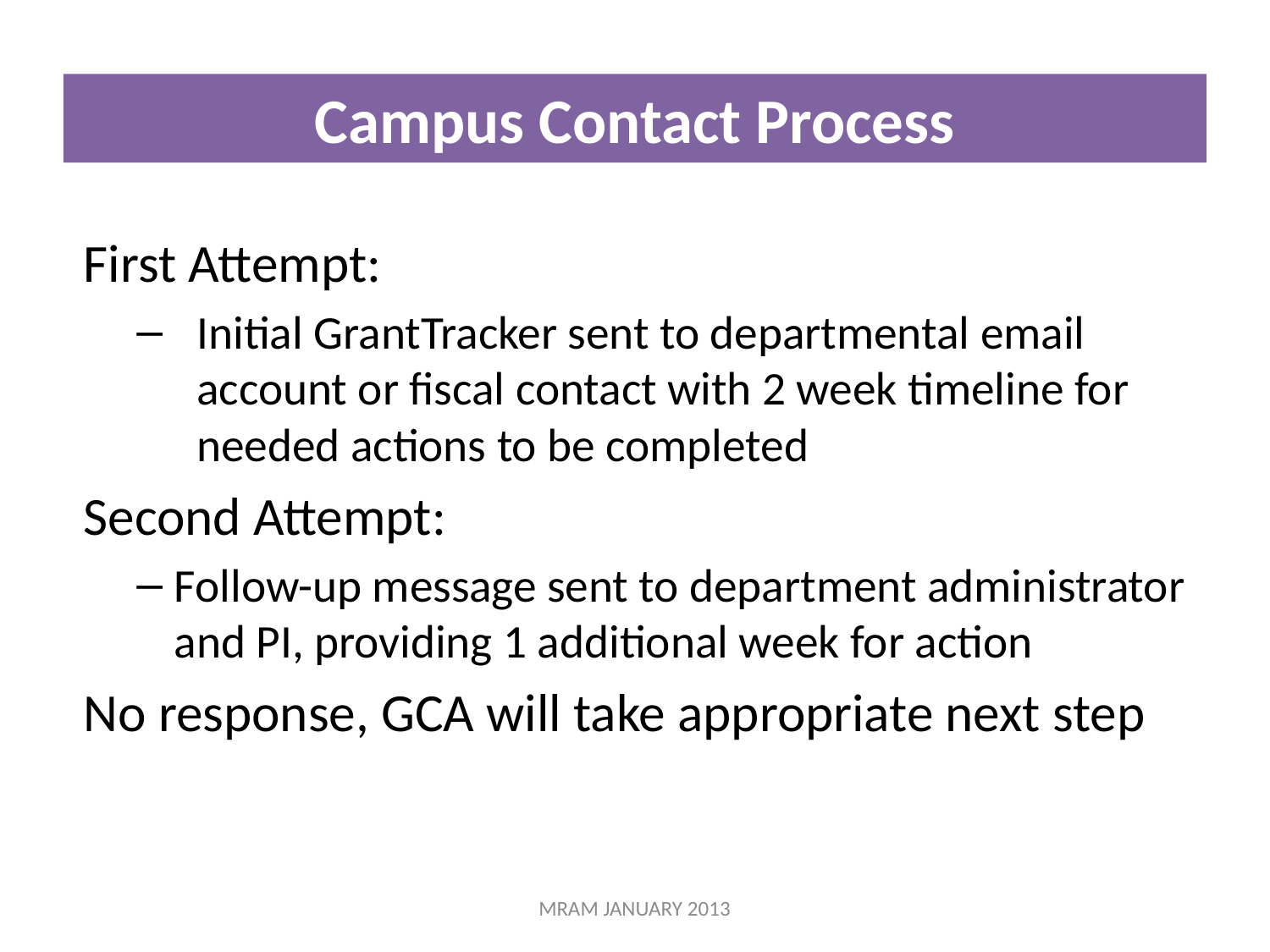

# Campus Contact Process
Campus Contact Process
First Attempt:
Initial GrantTracker sent to departmental email account or fiscal contact with 2 week timeline for needed actions to be completed
Second Attempt:
Follow-up message sent to department administrator and PI, providing 1 additional week for action
No response, GCA will take appropriate next step

MRAM JANUARY 2013